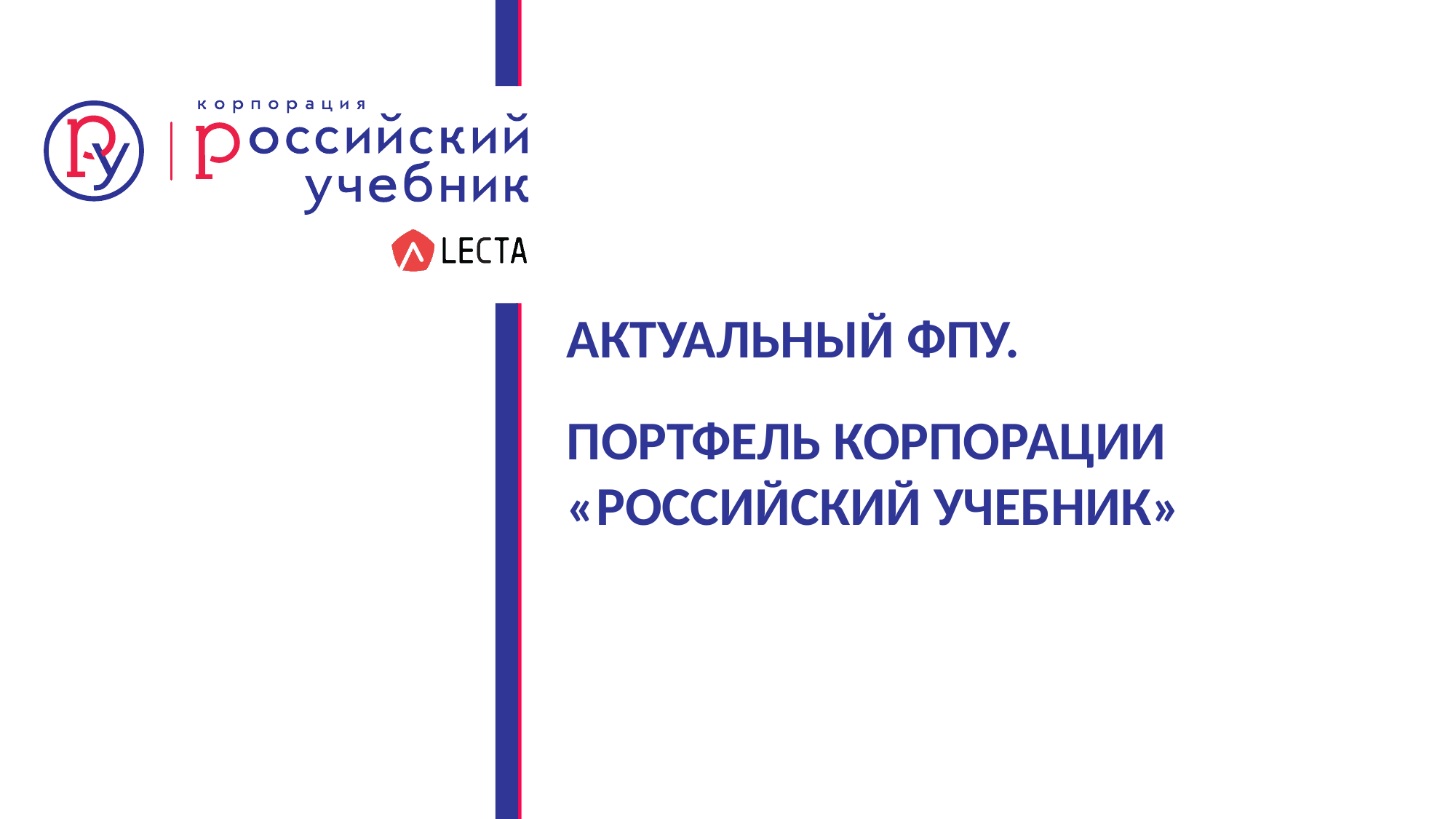

# АКТУАЛЬНЫЙ ФПУ. ПОРТФЕЛЬ КОРПОРАЦИИ «РОССИЙСКИЙ УЧЕБНИК»